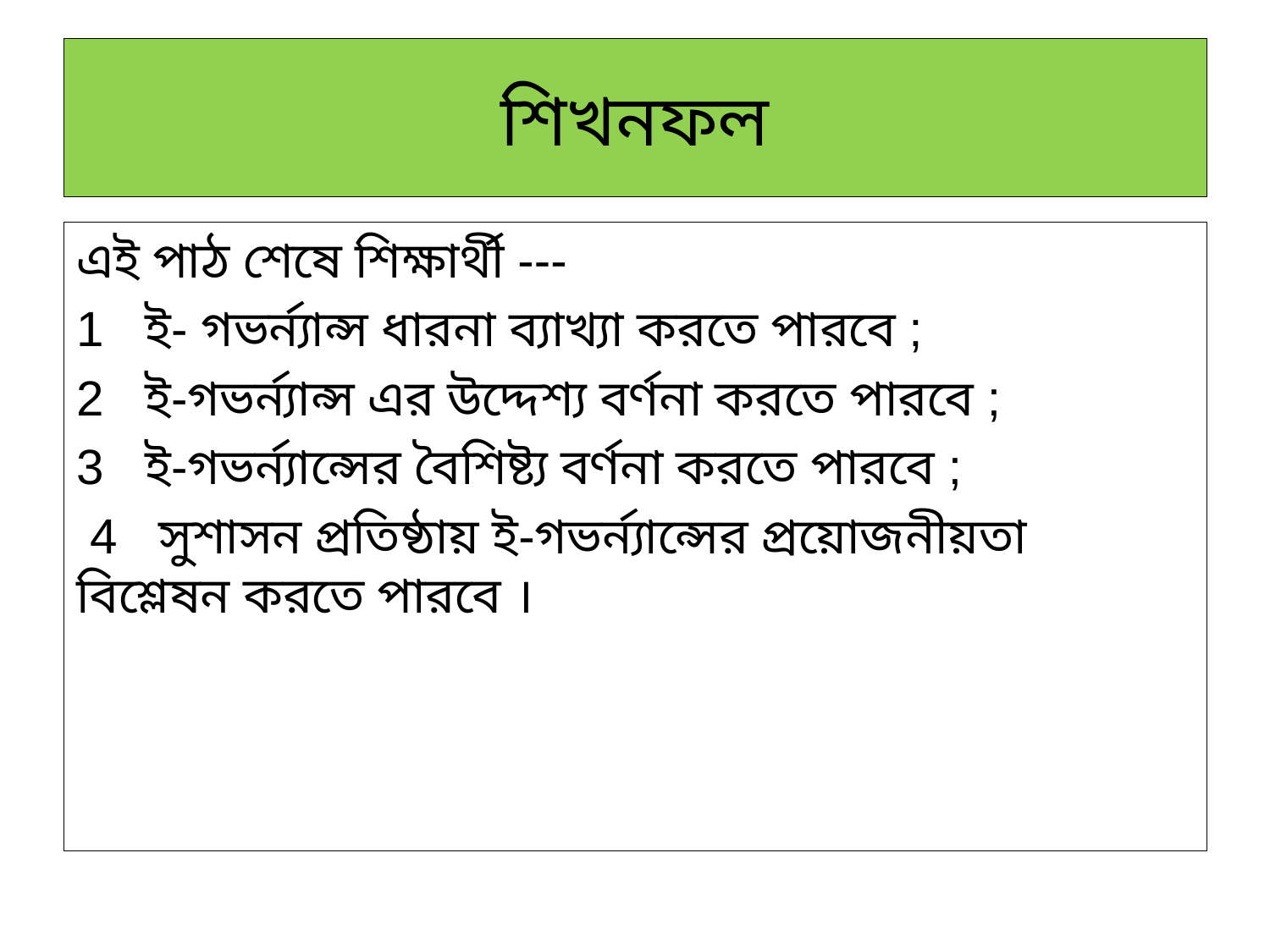

# শিখনফল
এই পাঠ শেষে শিক্ষার্থী ---
1   ই- গভর্ন্যান্স ধারনা ব্যাখ্যা করতে পারবে ;
2   ই-গভর্ন্যান্স এর উদ্দেশ্য বর্ণনা করতে পারবে ;
3   ই-গভর্ন্যান্সের বৈশিষ্ট্য বর্ণনা করতে পারবে ;
 4   সুশাসন প্রতিষ্ঠায় ই-গভর্ন্যান্সের প্রয়োজনীয়তা বিশ্লেষন করতে পারবে ।